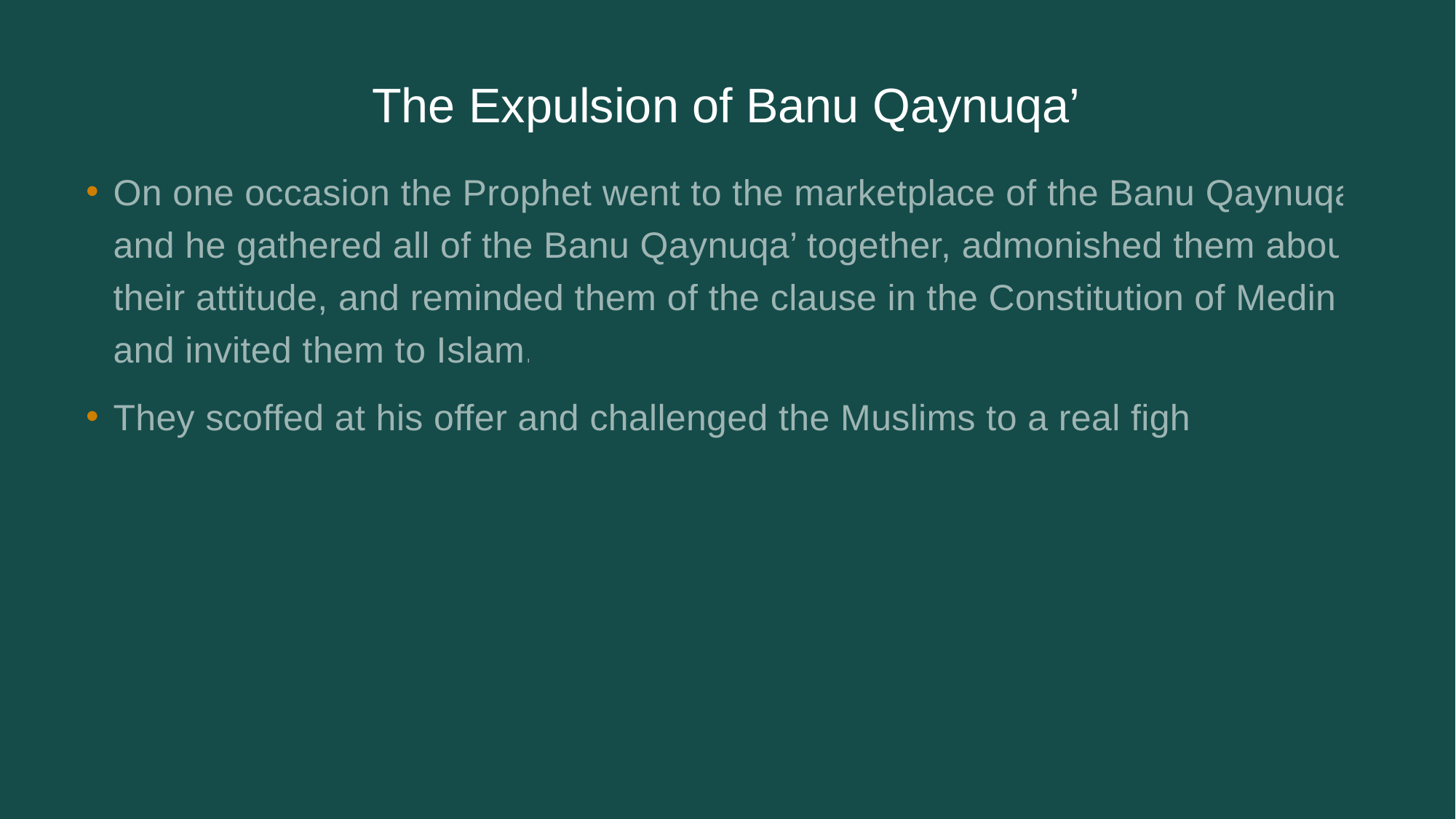

# The Expulsion of Banu Qaynuqa’
On one occasion the Prophet went to the marketplace of the Banu Qaynuqa’ and he gathered all of the Banu Qaynuqa’ together, admonished them about their attitude, and reminded them of the clause in the Constitution of Medina and invited them to Islam.
They scoffed at his offer and challenged the Muslims to a real fight: